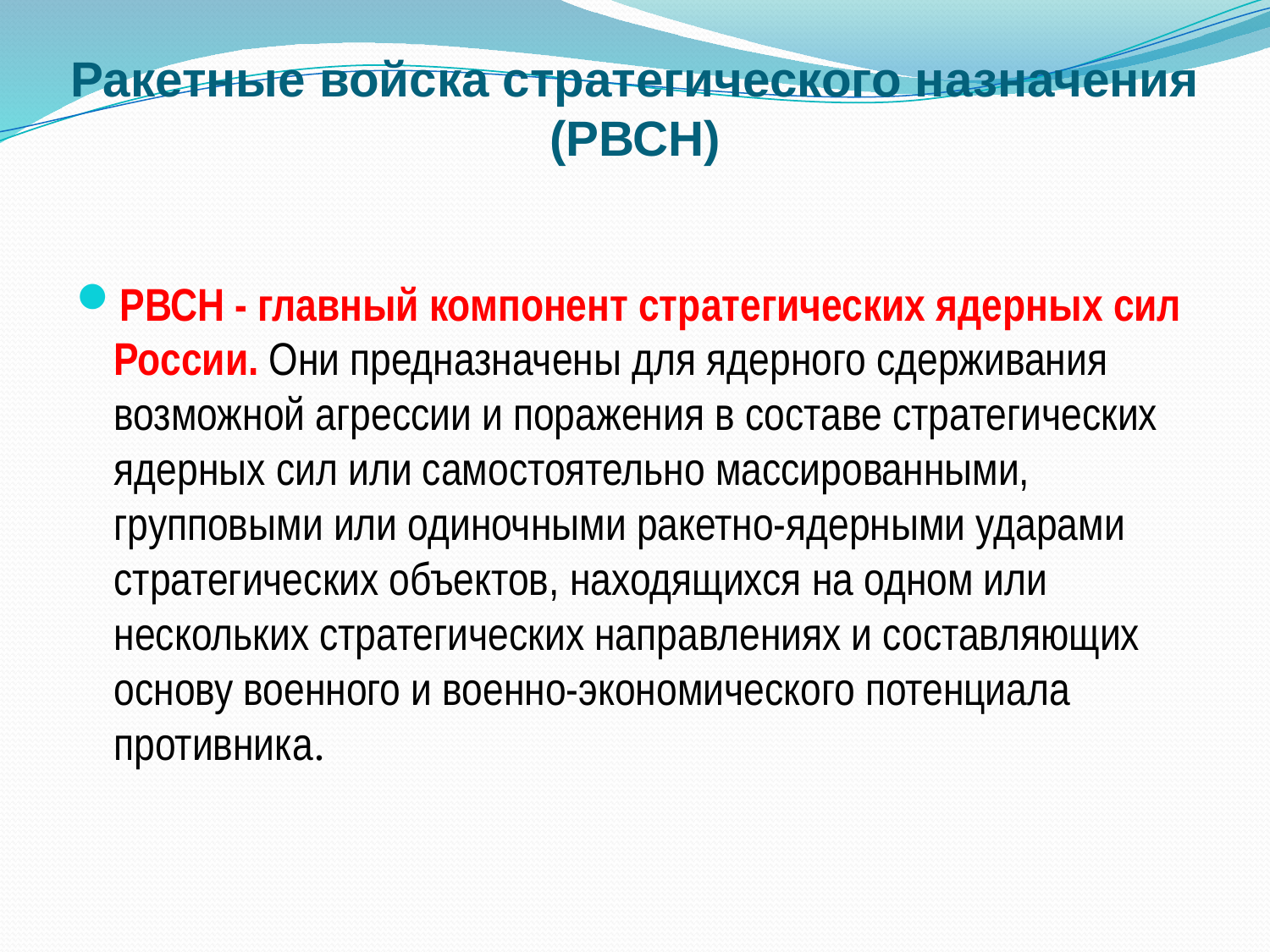

# Ракетные войска стратегического назначения (РВСН)
РВСН - главный компонент стратегических ядерных сил России. Они предназначены для ядерного сдерживания возможной агрессии и поражения в составе стратегических ядерных сил или самостоятельно массированными, групповыми или одиночными ракетно-ядерными ударами стратегических объектов, находящихся на одном или нескольких стратегических направлениях и составляющих основу военного и военно-экономического потенциала противника.